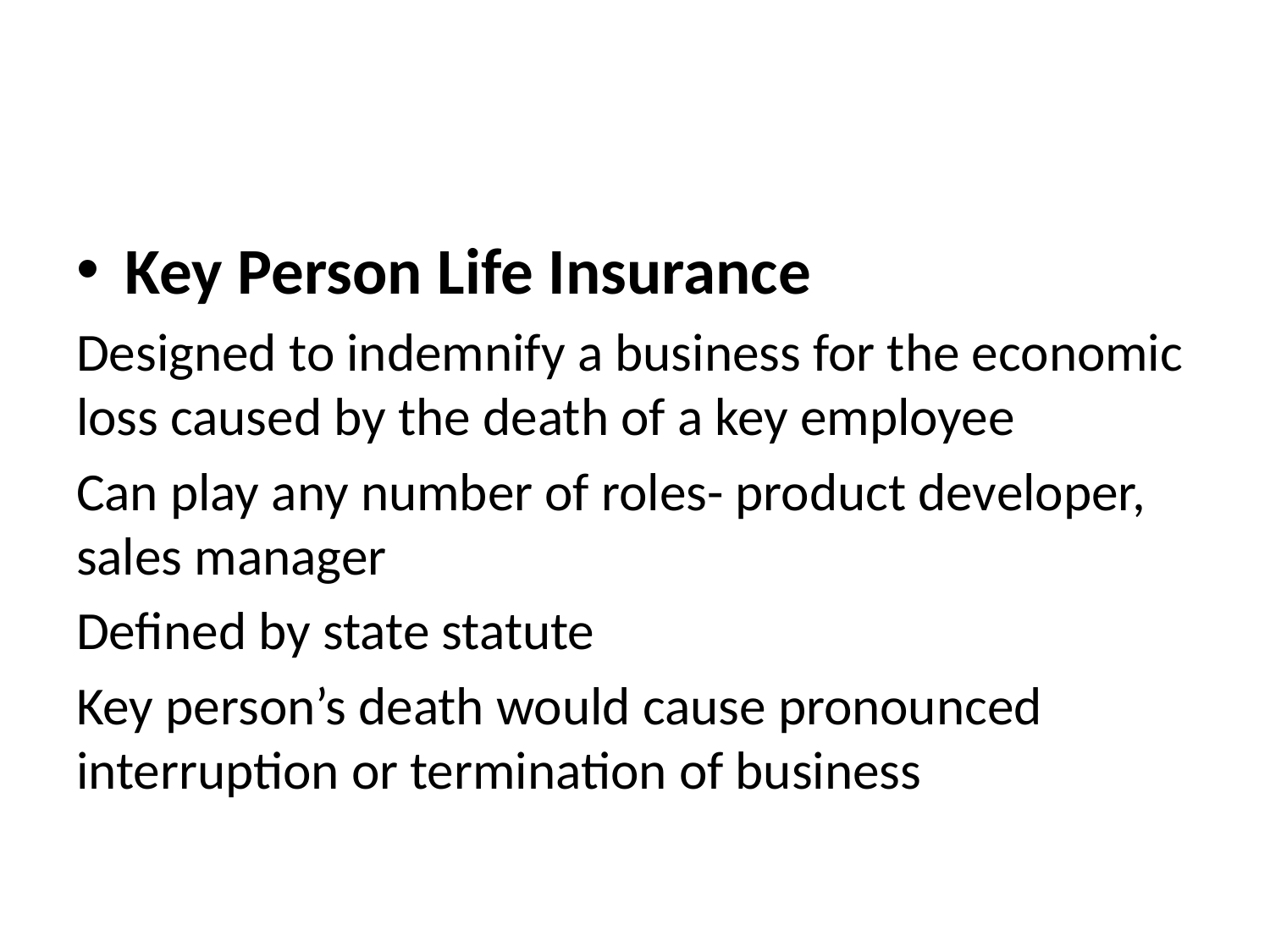

#
Key Person Life Insurance
Designed to indemnify a business for the economic loss caused by the death of a key employee
Can play any number of roles- product developer, sales manager
Defined by state statute
Key person’s death would cause pronounced interruption or termination of business